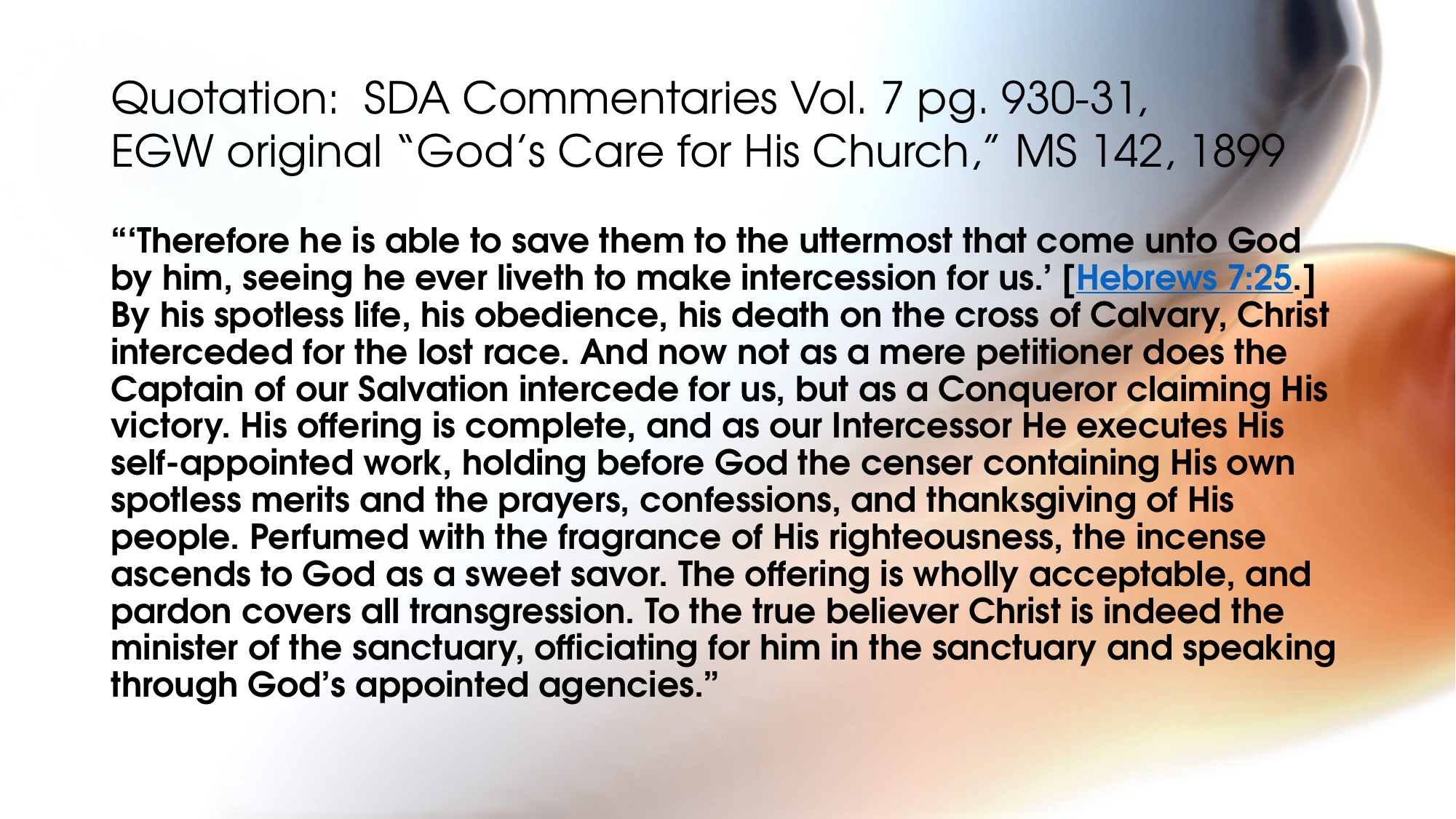

# Quotation:  SDA Commentaries Vol. 7 pg. 930-31, EGW original “God’s Care for His Church,” MS 142, 1899
“‘Therefore he is able to save them to the uttermost that come unto God by him, seeing he ever liveth to make intercession for us.’ [Hebrews 7:25.] By his spotless life, his obedience, his death on the cross of Calvary, Christ interceded for the lost race. And now not as a mere petitioner does the Captain of our Salvation intercede for us, but as a Conqueror claiming His victory. His offering is complete, and as our Intercessor He executes His self-appointed work, holding before God the censer containing His own spotless merits and the prayers, confessions, and thanksgiving of His people. Perfumed with the fragrance of His righteousness, the incense ascends to God as a sweet savor. The offering is wholly acceptable, and pardon covers all transgression. To the true believer Christ is indeed the minister of the sanctuary, officiating for him in the sanctuary and speaking through God’s appointed agencies.”